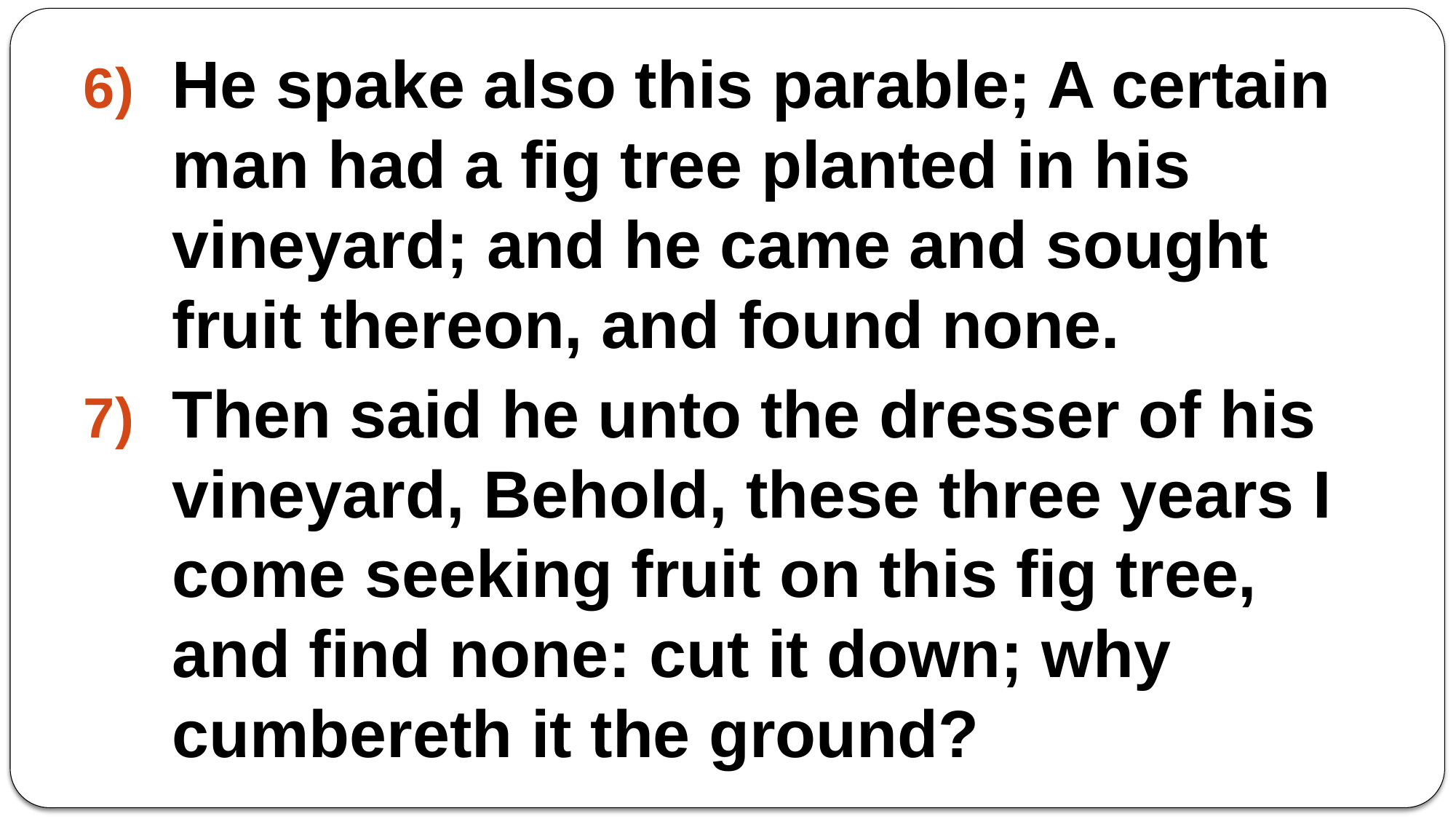

He spake also this parable; A certain man had a fig tree planted in his vineyard; and he came and sought fruit thereon, and found none.
Then said he unto the dresser of his vineyard, Behold, these three years I come seeking fruit on this fig tree, and find none: cut it down; why cumbereth it the ground?